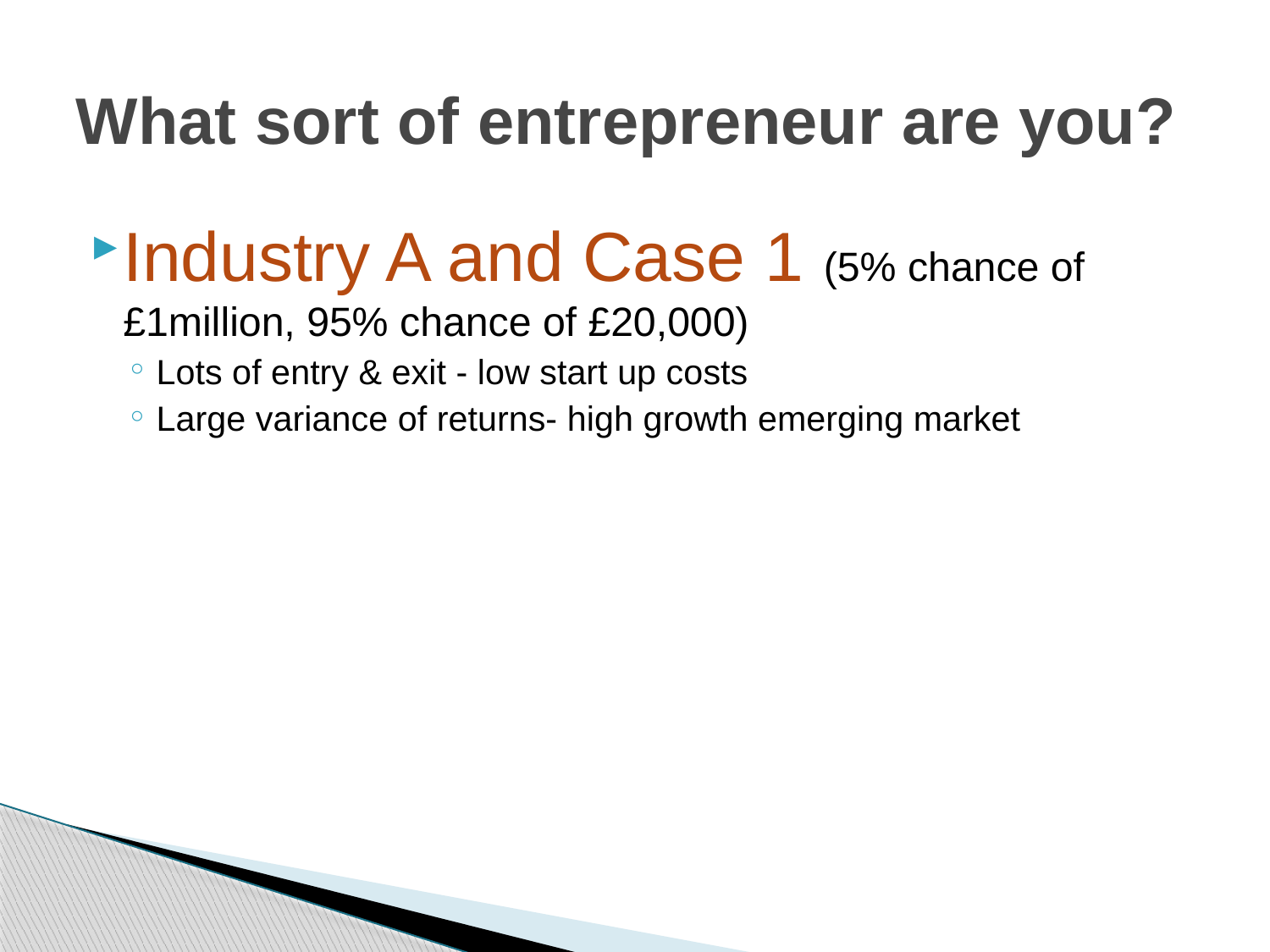

# What sort of entrepreneur are you?
Industry A and Case 1 (5% chance of £1million, 95% chance of £20,000)
Lots of entry & exit - low start up costs
Large variance of returns- high growth emerging market